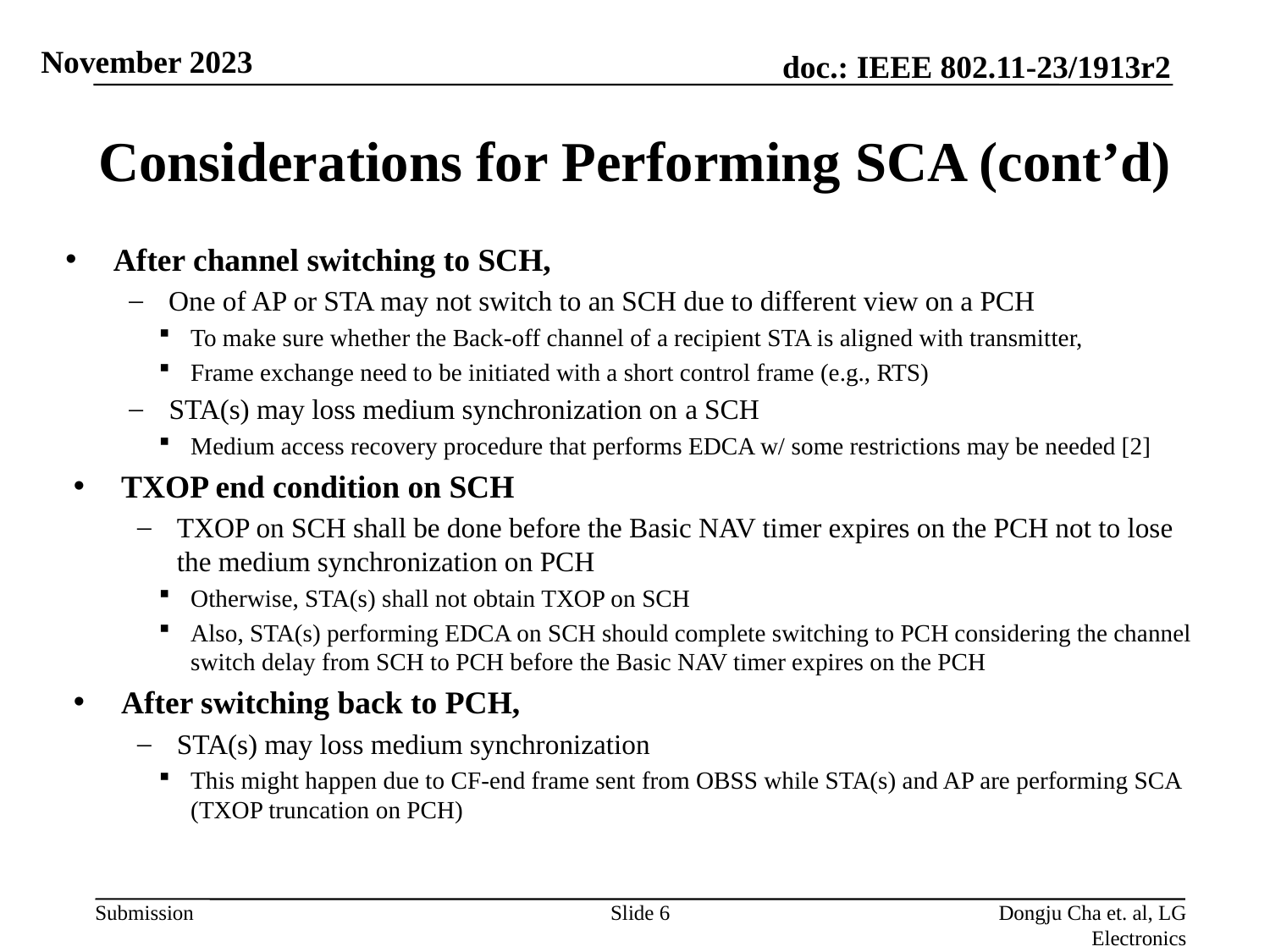

# Considerations for Performing SCA (cont’d)
After channel switching to SCH,
One of AP or STA may not switch to an SCH due to different view on a PCH
To make sure whether the Back-off channel of a recipient STA is aligned with transmitter,
Frame exchange need to be initiated with a short control frame (e.g., RTS)
STA(s) may loss medium synchronization on a SCH
Medium access recovery procedure that performs EDCA w/ some restrictions may be needed [2]
TXOP end condition on SCH
TXOP on SCH shall be done before the Basic NAV timer expires on the PCH not to lose the medium synchronization on PCH
Otherwise, STA(s) shall not obtain TXOP on SCH
Also, STA(s) performing EDCA on SCH should complete switching to PCH considering the channel switch delay from SCH to PCH before the Basic NAV timer expires on the PCH
After switching back to PCH,
STA(s) may loss medium synchronization
This might happen due to CF-end frame sent from OBSS while STA(s) and AP are performing SCA (TXOP truncation on PCH)
Slide 6
Dongju Cha et. al, LG Electronics